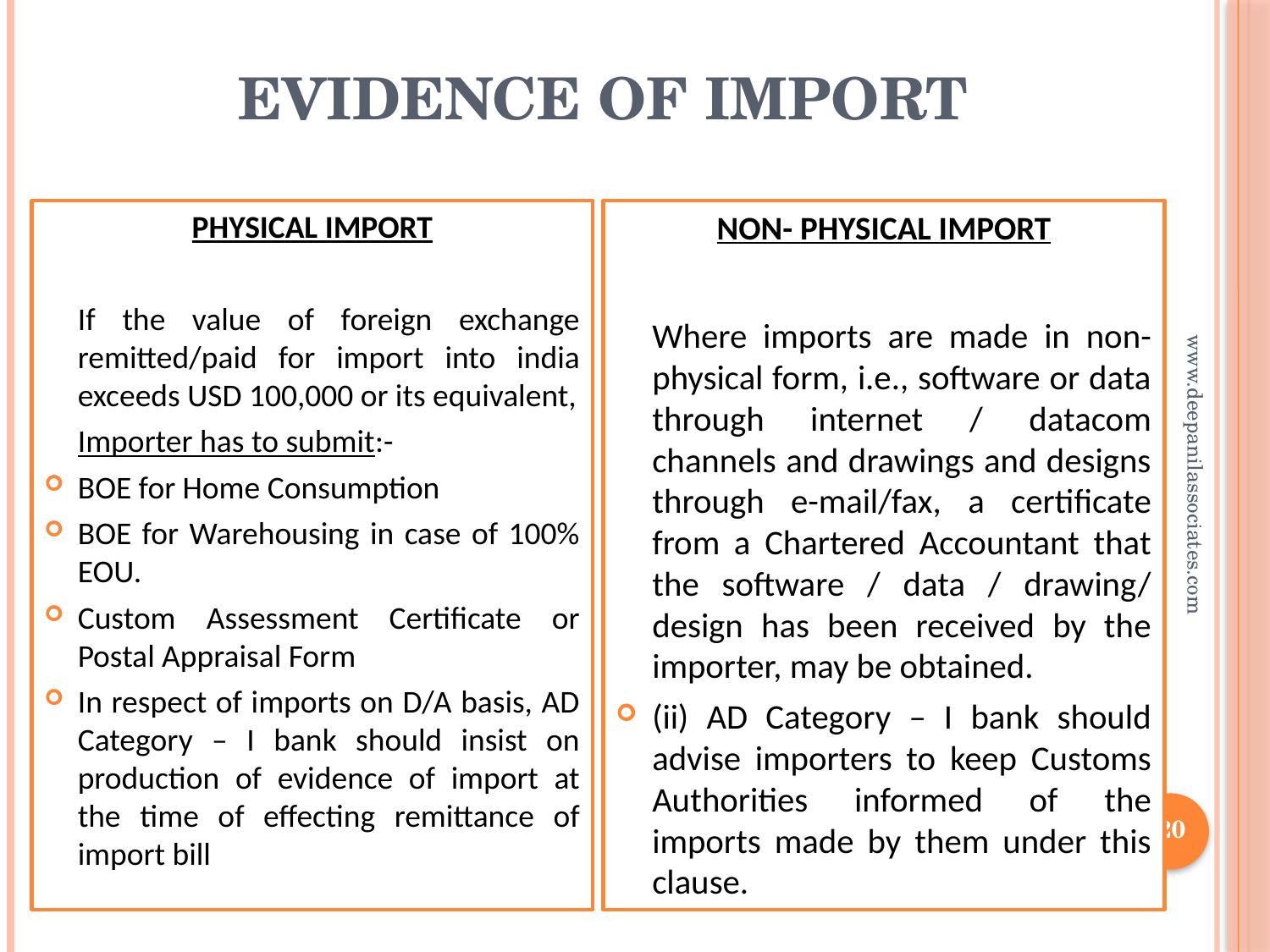

# EVIDENCE OF IMPORT
PHYSICAL IMPORT

	If the value of foreign exchange remitted/paid for import into india exceeds USD 100,000 or its equivalent,
	Importer has to submit:-
BOE for Home Consumption
BOE for Warehousing in case of 100% EOU.
Custom Assessment Certificate or Postal Appraisal Form
In respect of imports on D/A basis, AD Category – I bank should insist on production of evidence of import at the time of effecting remittance of import bill

NON- PHYSICAL IMPORT

	Where imports are made in non-physical form, i.e., software or data through internet / datacom channels and drawings and designs through e-mail/fax, a certificate from a Chartered Accountant that the software / data / drawing/ design has been received by the importer, may be obtained.
(ii) AD Category – I bank should advise importers to keep Customs Authorities informed of the imports made by them under this clause.

www.deepanilassociates.com
20